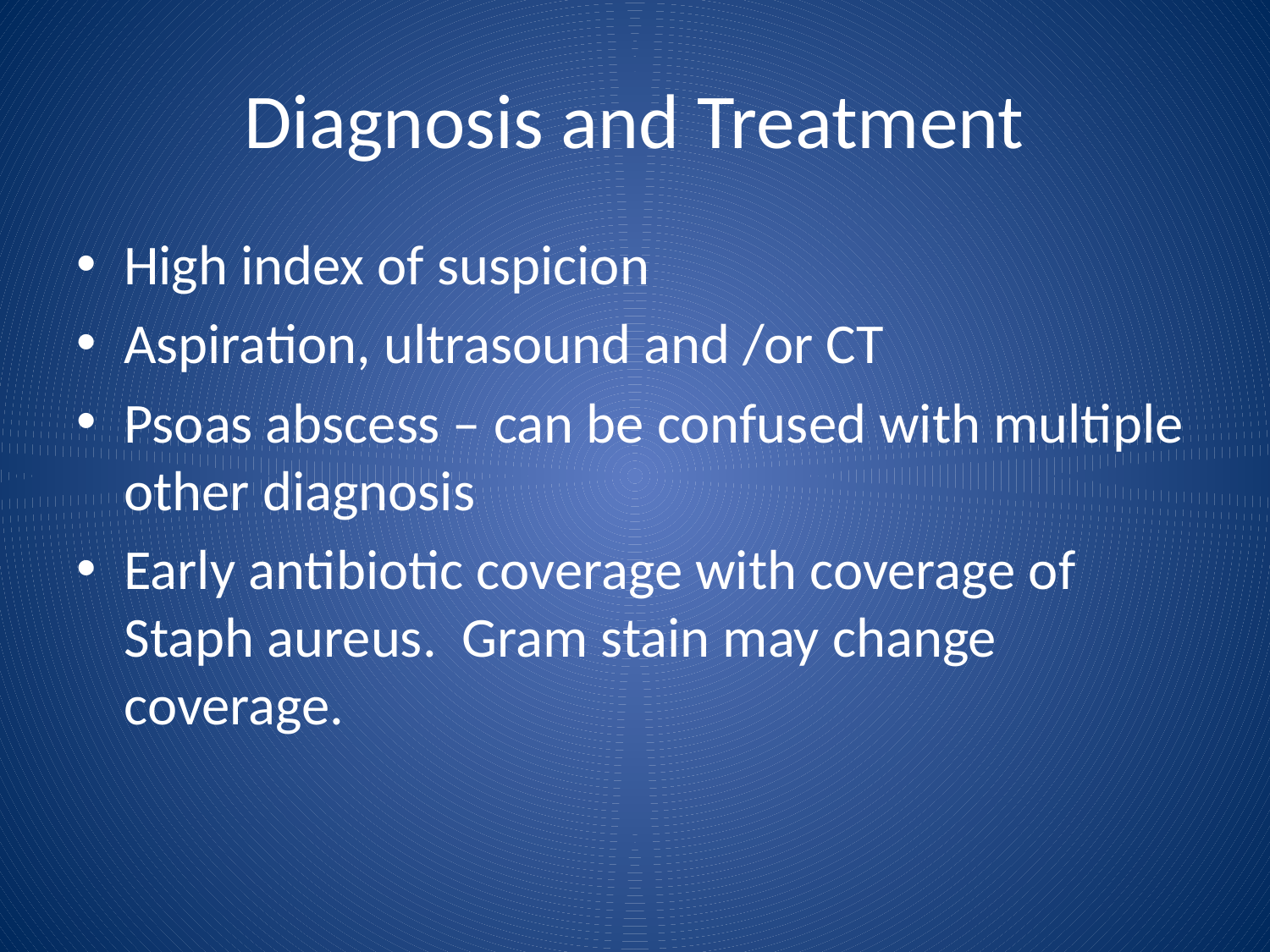

# Diagnosis and Treatment
High index of suspicion
Aspiration, ultrasound and /or CT
Psoas abscess – can be confused with multiple other diagnosis
Early antibiotic coverage with coverage of Staph aureus.  Gram stain may change coverage.